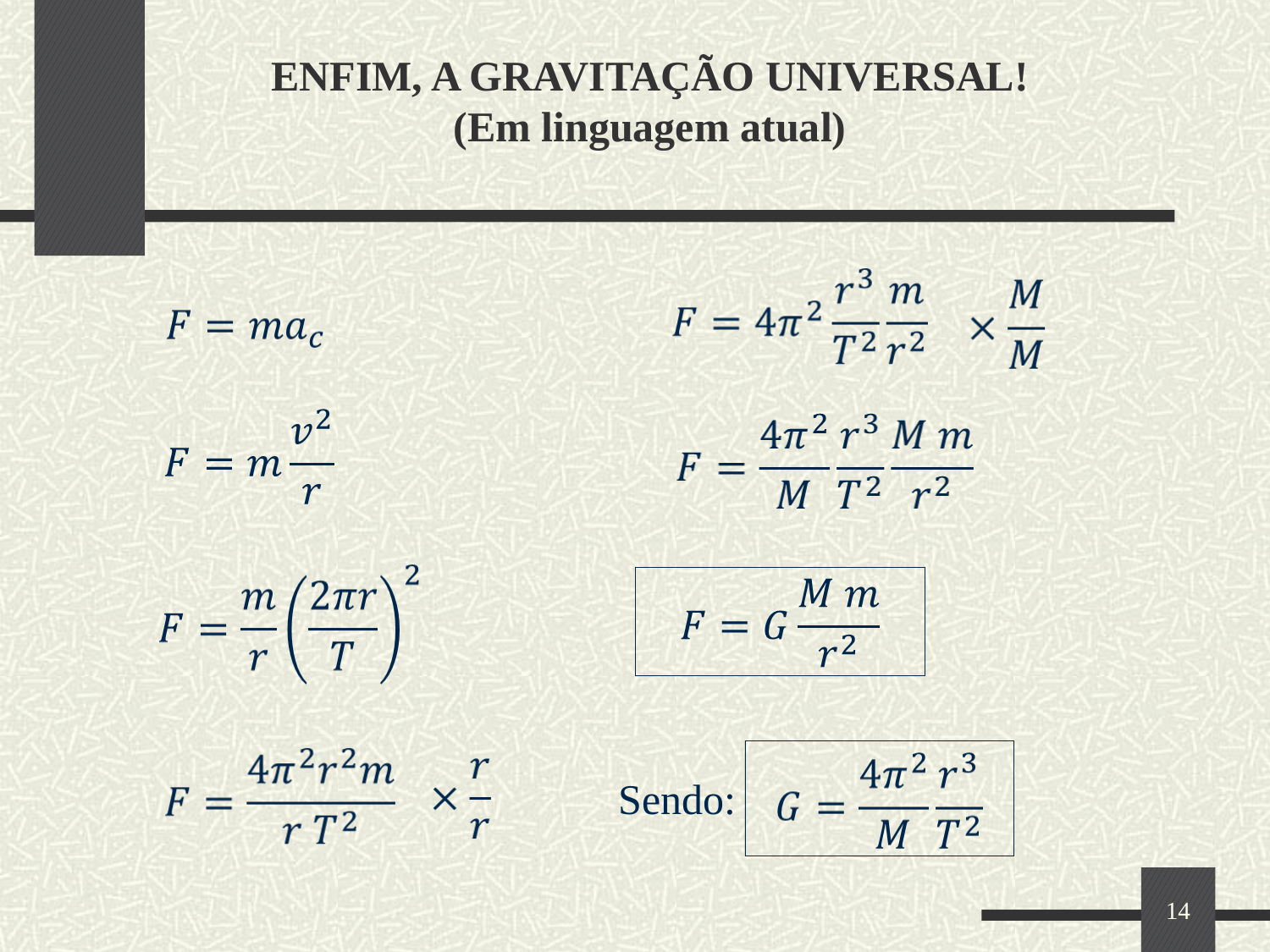

# ENFIM, A GRAVITAÇÃO UNIVERSAL! (Em linguagem atual)

Sendo:
14